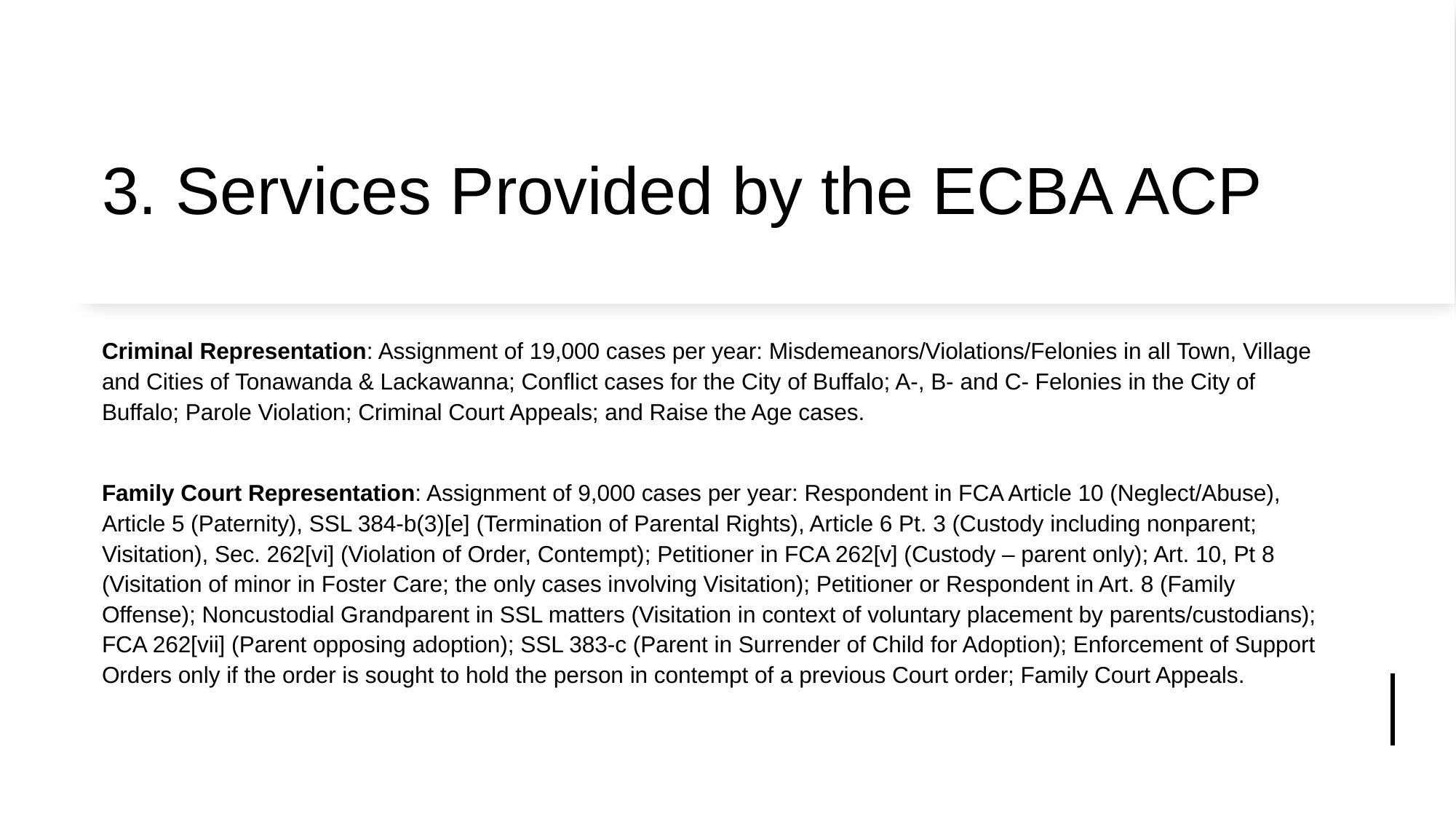

# 3. Services Provided by the ECBA ACP
Criminal Representation: Assignment of 19,000 cases per year: Misdemeanors/Violations/Felonies in all Town, Village and Cities of Tonawanda & Lackawanna; Conflict cases for the City of Buffalo; A-, B- and C- Felonies in the City of Buffalo; Parole Violation; Criminal Court Appeals; and Raise the Age cases.

Family Court Representation: Assignment of 9,000 cases per year: Respondent in FCA Article 10 (Neglect/Abuse), Article 5 (Paternity), SSL 384-b(3)[e] (Termination of Parental Rights), Article 6 Pt. 3 (Custody including nonparent; Visitation), Sec. 262[vi] (Violation of Order, Contempt); Petitioner in FCA 262[v] (Custody – parent only); Art. 10, Pt 8 (Visitation of minor in Foster Care; the only cases involving Visitation); Petitioner or Respondent in Art. 8 (Family Offense); Noncustodial Grandparent in SSL matters (Visitation in context of voluntary placement by parents/custodians); FCA 262[vii] (Parent opposing adoption); SSL 383-c (Parent in Surrender of Child for Adoption); Enforcement of Support Orders only if the order is sought to hold the person in contempt of a previous Court order; Family Court Appeals.